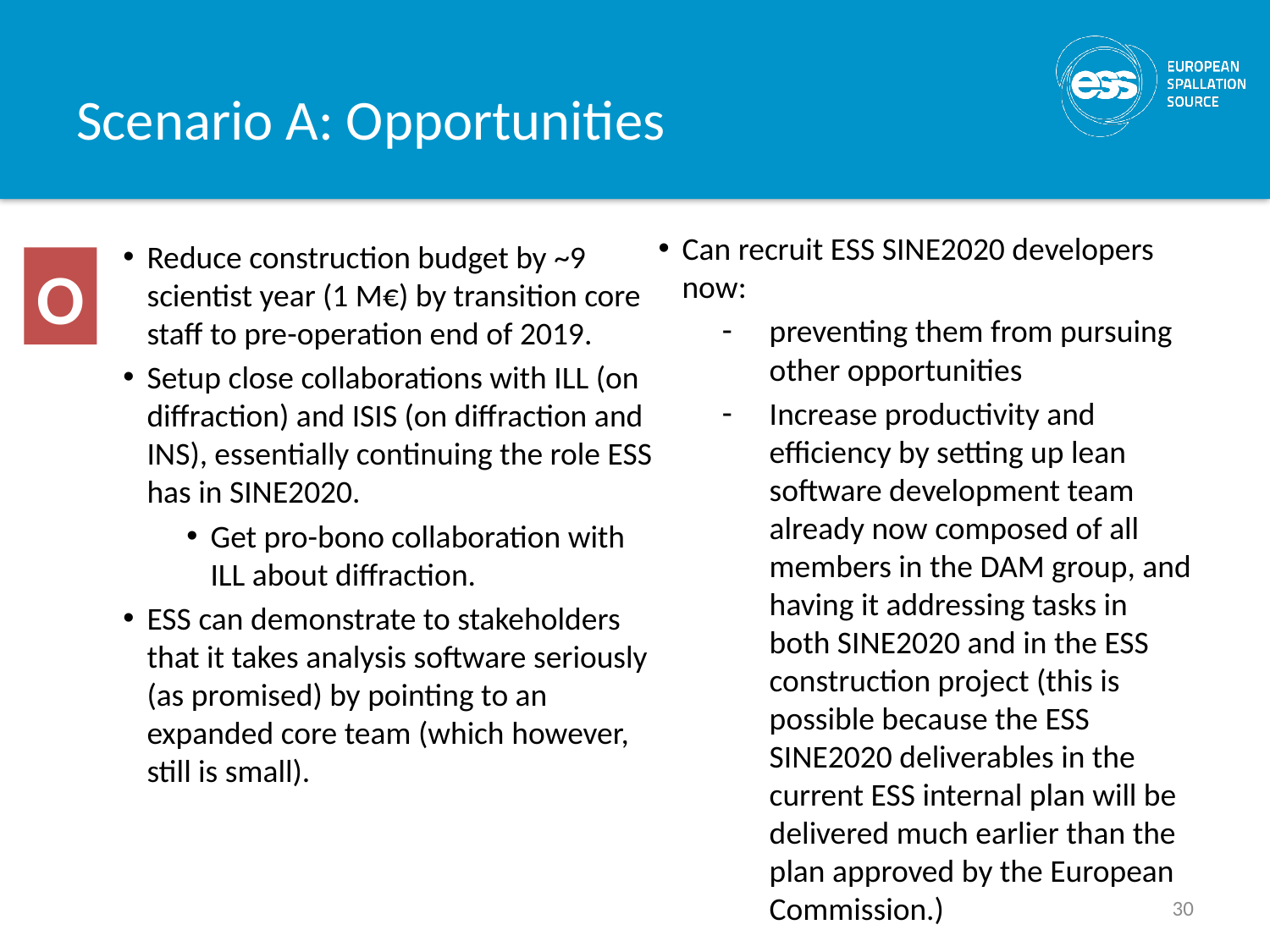

# Scenario A: Opportunities
Can recruit ESS SINE2020 developers now:
preventing them from pursuing other opportunities
Increase productivity and efficiency by setting up lean software development team already now composed of all members in the DAM group, and having it addressing tasks in both SINE2020 and in the ESS construction project (this is possible because the ESS SINE2020 deliverables in the current ESS internal plan will be delivered much earlier than the plan approved by the European Commission.)
Reduce construction budget by ~9 scientist year (1 M€) by transition core staff to pre-operation end of 2019.
Setup close collaborations with ILL (on diffraction) and ISIS (on diffraction and INS), essentially continuing the role ESS has in SINE2020.
Get pro-bono collaboration with ILL about diffraction.
ESS can demonstrate to stakeholders that it takes analysis software seriously (as promised) by pointing to an expanded core team (which however, still is small).
O
30